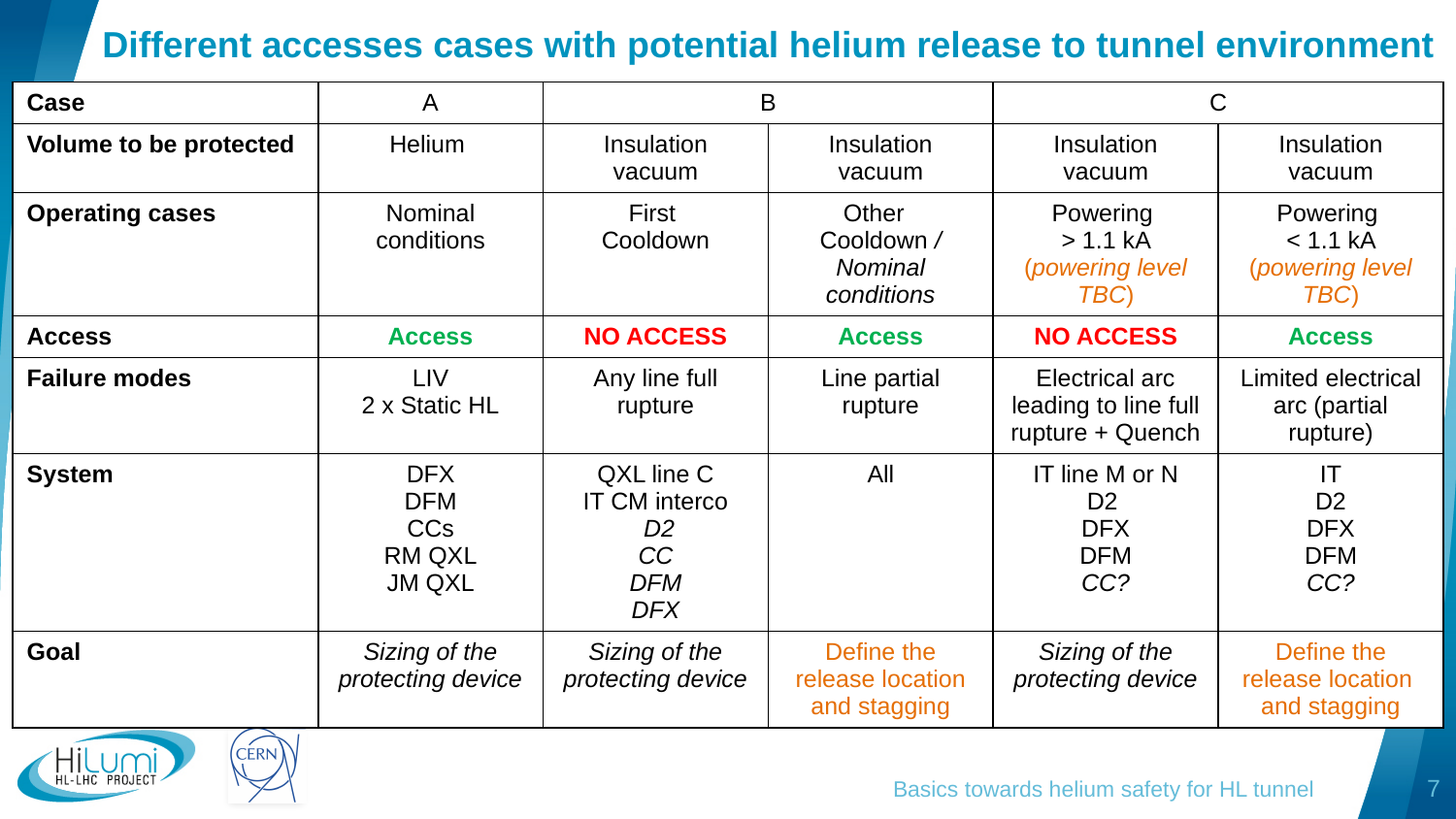

# Different accesses cases with potential helium release to tunnel environment
| Case | A | B | B | C | C |
| --- | --- | --- | --- | --- | --- |
| Volume to be protected | Helium | Insulation vacuum | Insulation vacuum | Insulation vacuum | Insulation vacuum |
| Operating cases | Nominal conditions | First Cooldown | Other Cooldown / Nominal conditions | Powering > 1.1 kA (powering level TBC) | Powering < 1.1 kA (powering level TBC) |
| Access | Access | NO ACCESS | Access | NO ACCESS | Access |
| Failure modes | LIV 2 x Static HL | Any line full rupture | Line partial rupture | Electrical arc leading to line full rupture + Quench | Limited electrical arc (partial rupture) |
| System | DFX DFM CCs RM QXL JM QXL | QXL line C IT CM interco D2 CC DFM DFX | All | IT line M or N D2 DFX DFM CC? | IT D2 DFX DFM CC? |
| Goal | Sizing of the protecting device | Sizing of the protecting device | Define the release location and stagging | Sizing of the protecting device | Define the release location and stagging |
Basics towards helium safety for HL tunnel
7